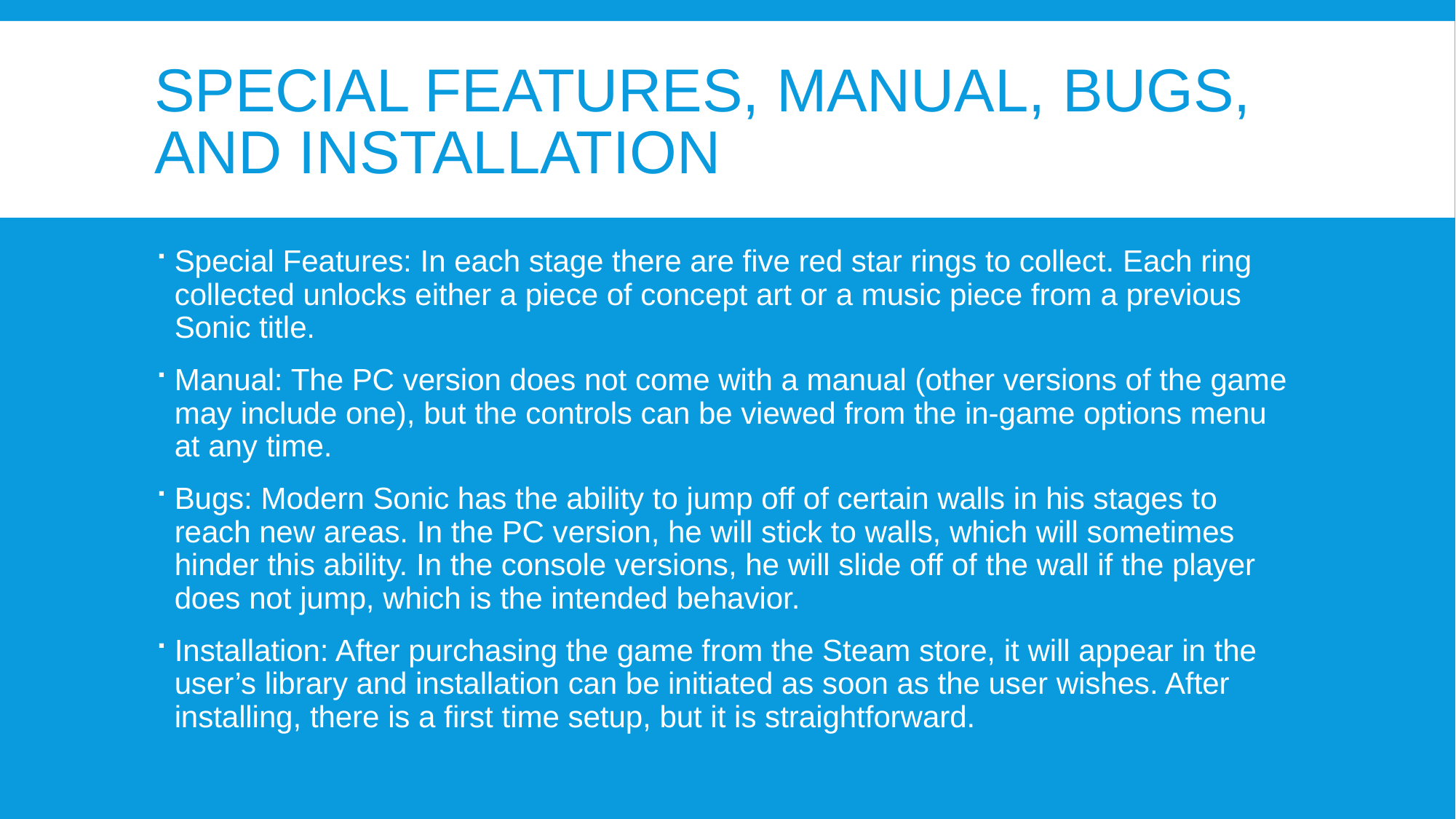

# Special Features, Manual, Bugs, and Installation
Special Features: In each stage there are five red star rings to collect. Each ring collected unlocks either a piece of concept art or a music piece from a previous Sonic title.
Manual: The PC version does not come with a manual (other versions of the game may include one), but the controls can be viewed from the in-game options menu at any time.
Bugs: Modern Sonic has the ability to jump off of certain walls in his stages to reach new areas. In the PC version, he will stick to walls, which will sometimes hinder this ability. In the console versions, he will slide off of the wall if the player does not jump, which is the intended behavior.
Installation: After purchasing the game from the Steam store, it will appear in the user’s library and installation can be initiated as soon as the user wishes. After installing, there is a first time setup, but it is straightforward.